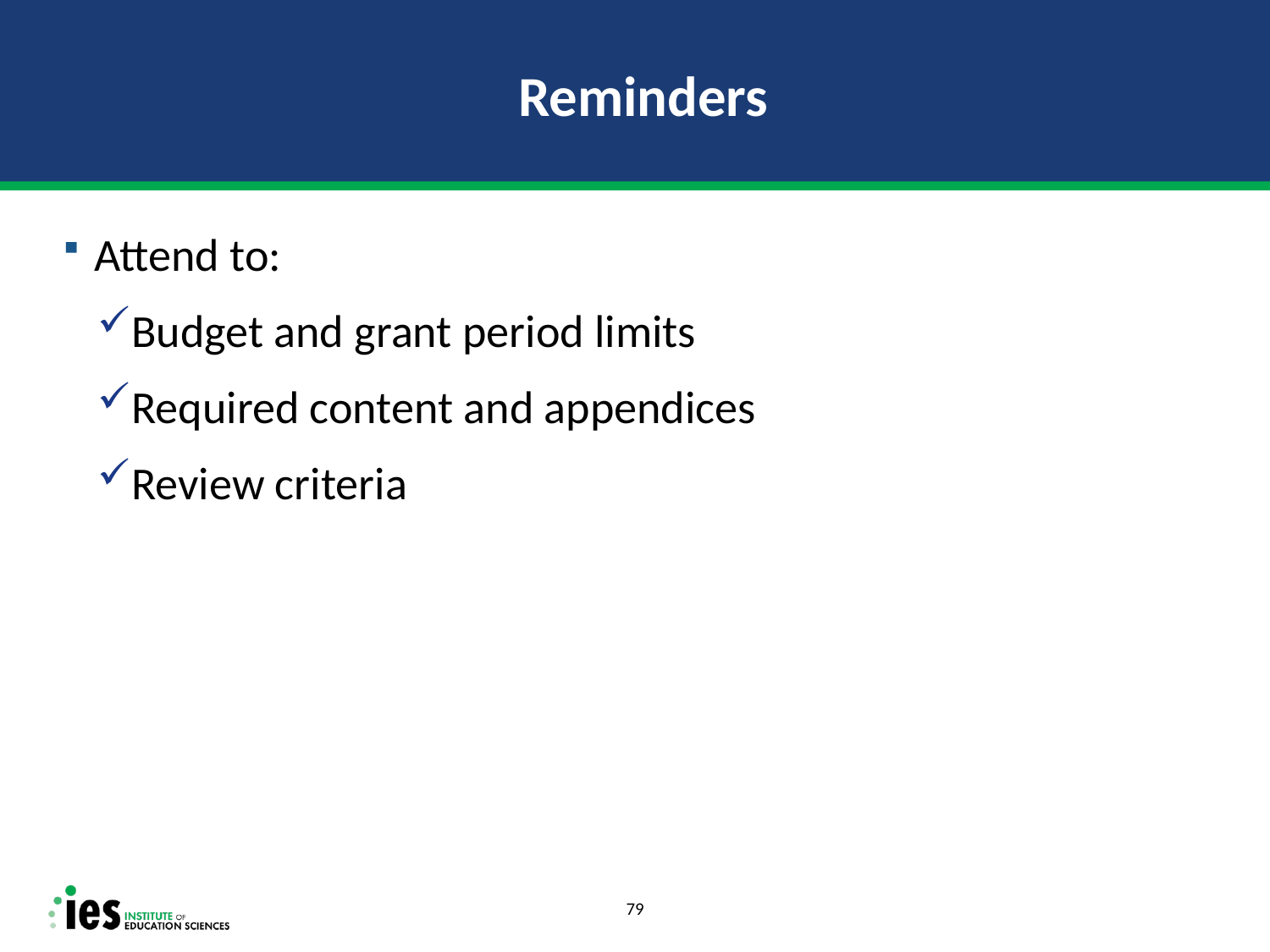

# Reminders
Attend to:
Budget and grant period limits
Required content and appendices
Review criteria

79